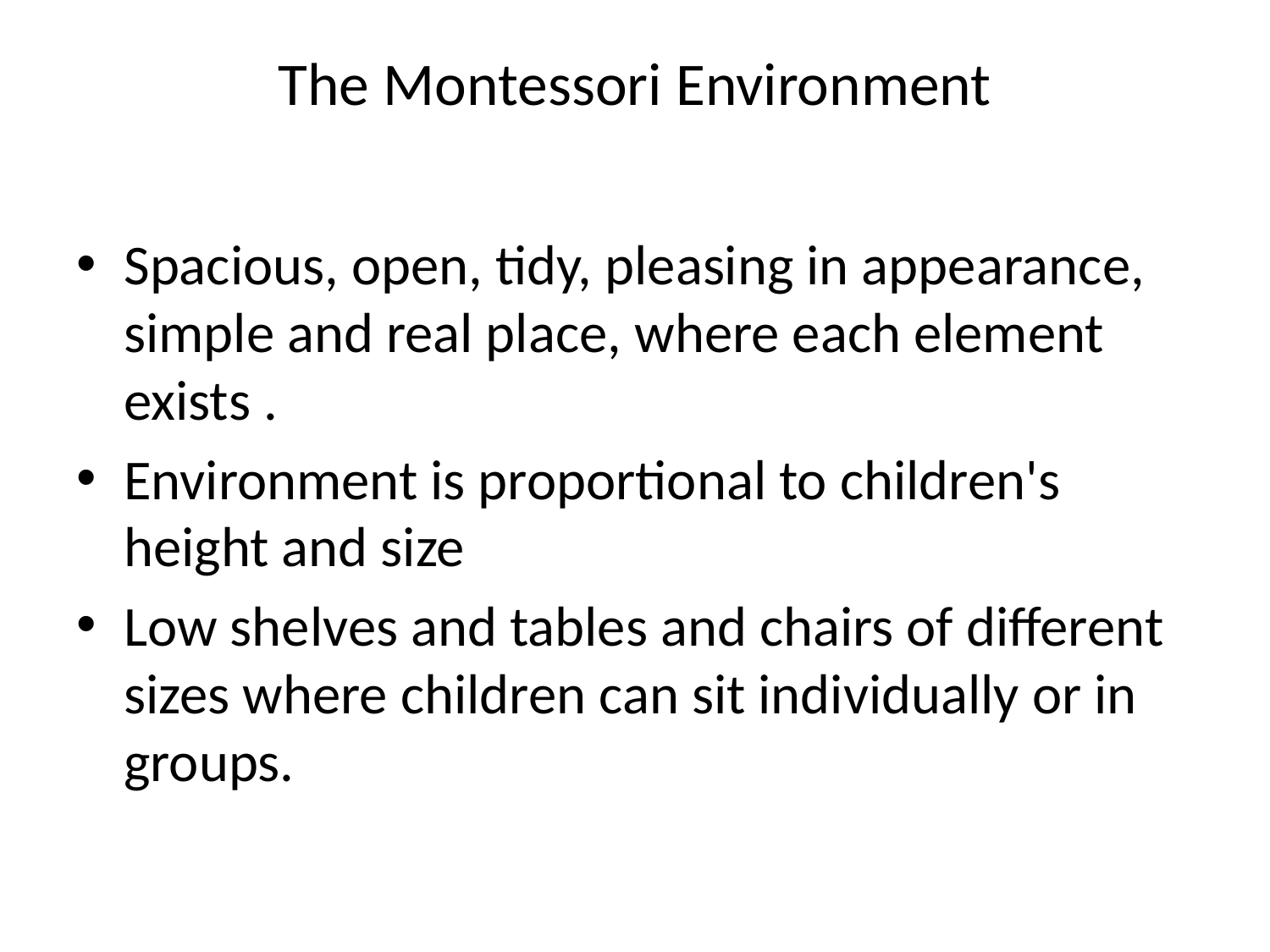

# The Montessori Environment
Spacious, open, tidy, pleasing in appearance, simple and real place, where each element exists .
Environment is proportional to children's height and size
Low shelves and tables and chairs of different sizes where children can sit individually or in groups.